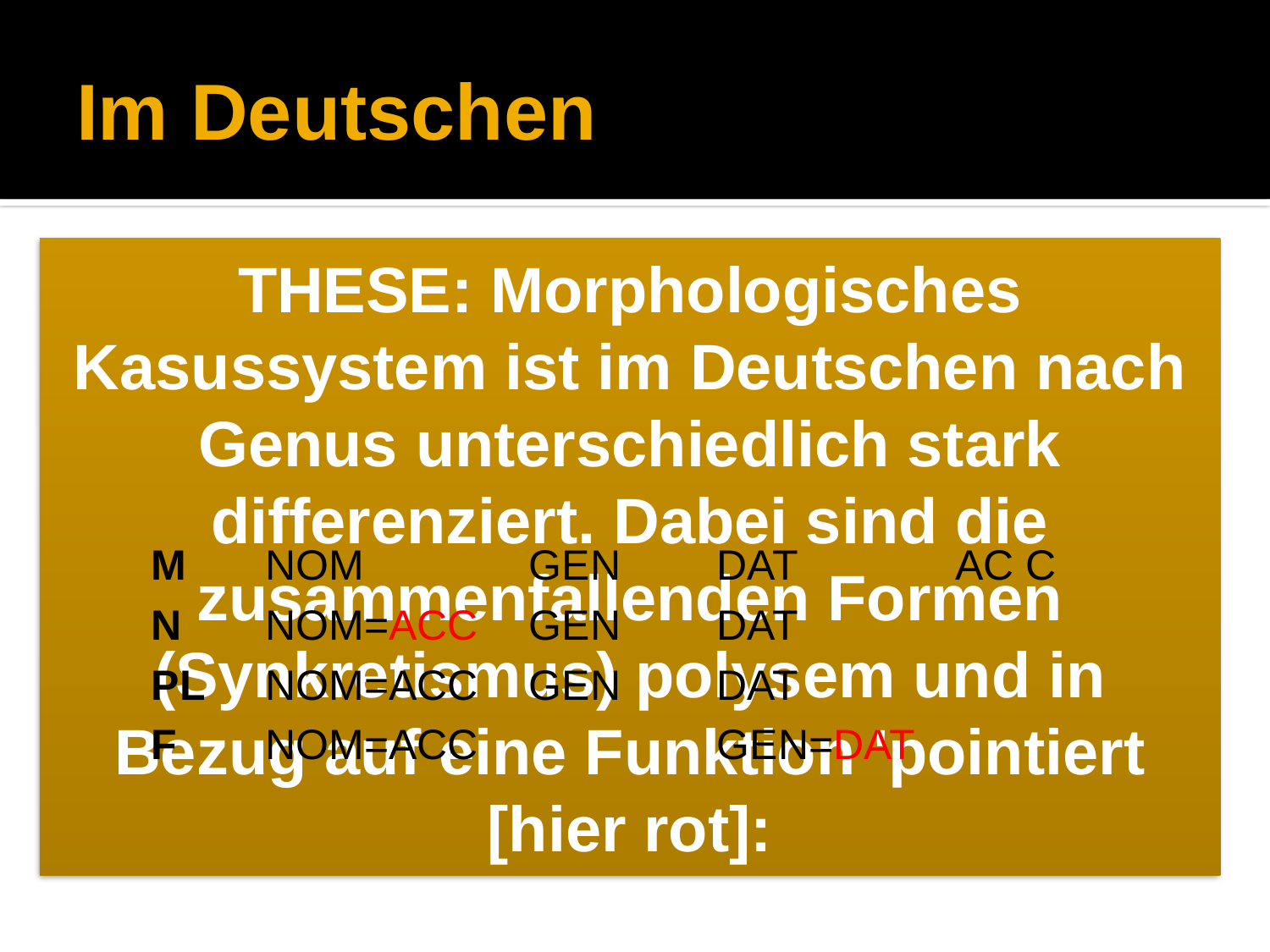

# Im Deutschen

| M | NOM | GEN | DAT | AC C |
| --- | --- | --- | --- | --- |
| N | NOM=ACC | GEN | DAT |  |
| PL | NOM=ACC | GEN | DAT |  |
| F | NOM=ACC |  | GEN=DAT |  |